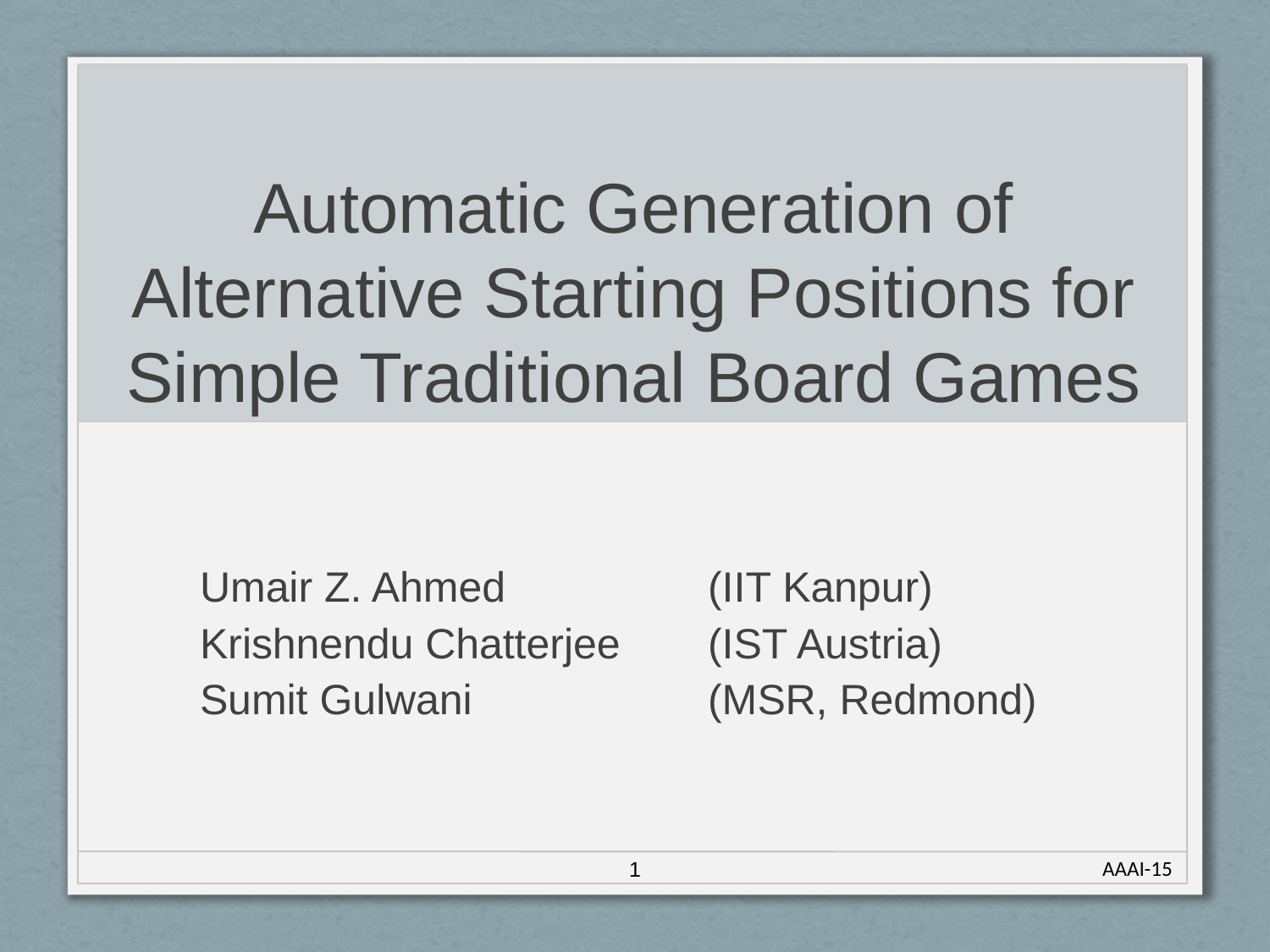

# Automatic Generation of Alternative Starting Positions for Simple Traditional Board Games
Umair Z. Ahmed 		(IIT Kanpur)
Krishnendu Chatterjee 	(IST Austria)
Sumit Gulwani 		(MSR, Redmond)
1
AAAI-15